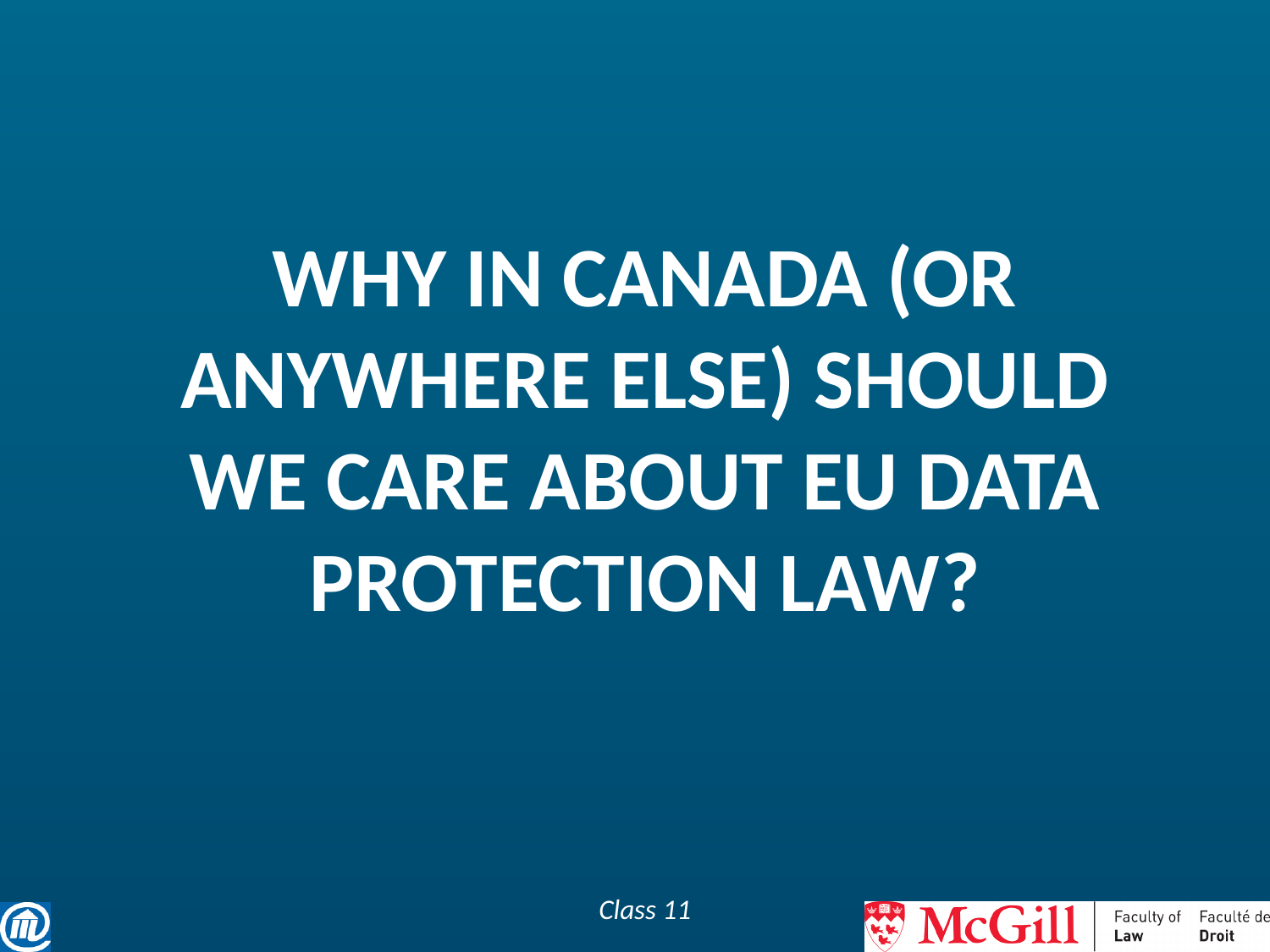

# WHY IN CANADA (OR ANYWHERE ELSE) SHOULD WE CARE ABOUT EU DATA PROTECTION LAW?
Class 11